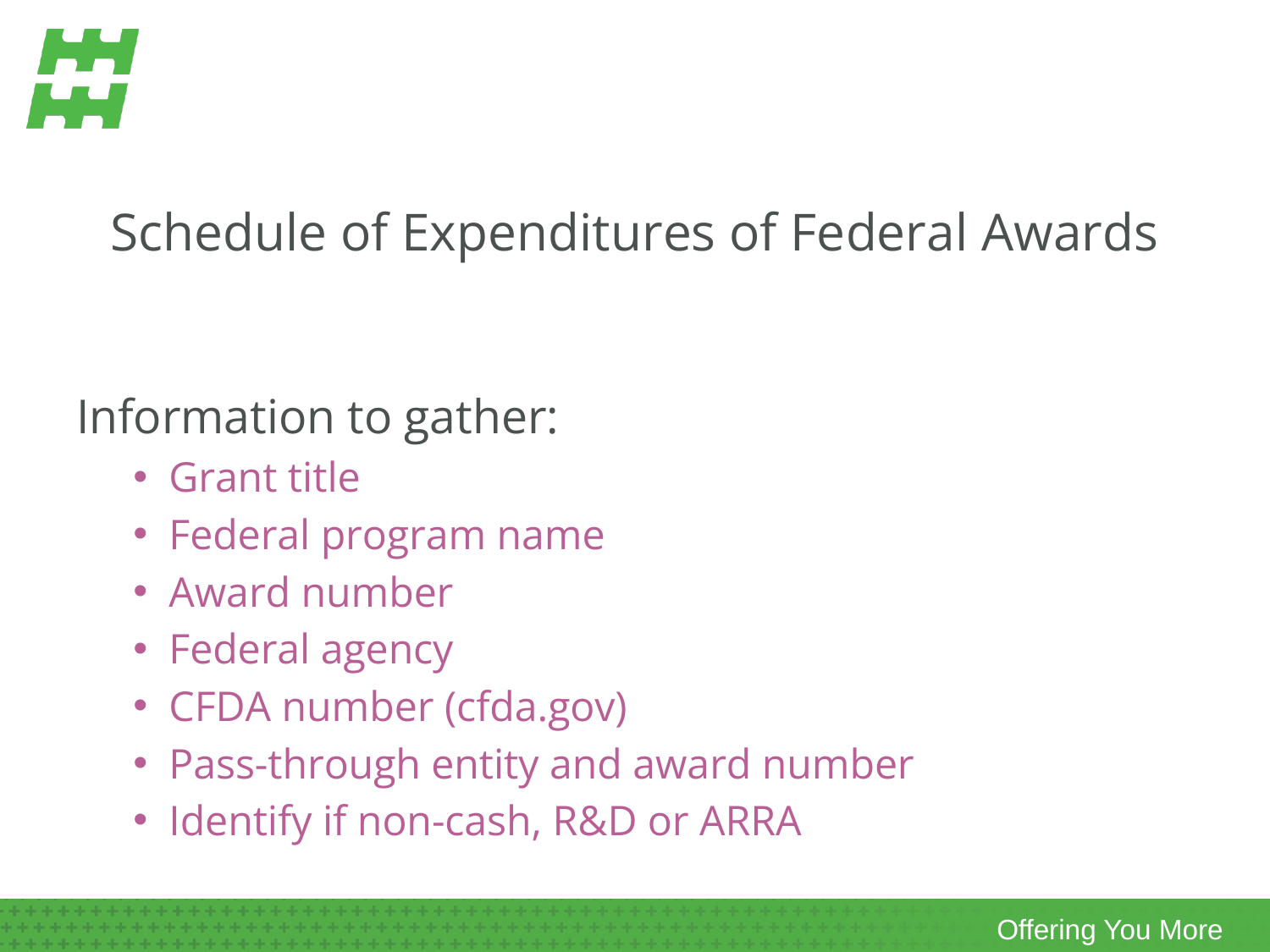

# Schedule of Expenditures of Federal Awards
Information to gather:
Grant title
Federal program name
Award number
Federal agency
CFDA number (cfda.gov)
Pass-through entity and award number
Identify if non-cash, R&D or ARRA